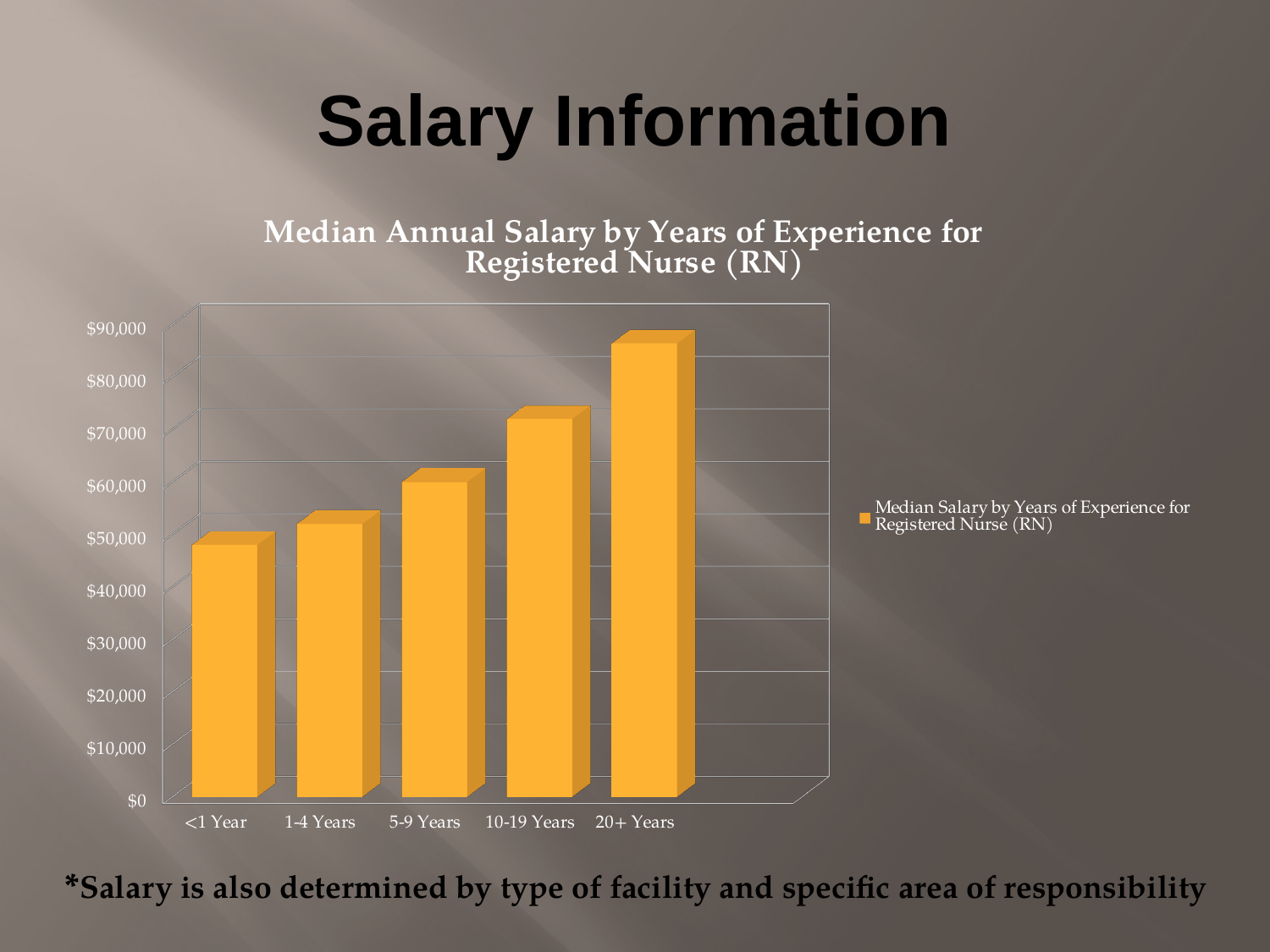

# Salary Information

[unsupported chart]

*Salary is also determined by type of facility and specific area of responsibility